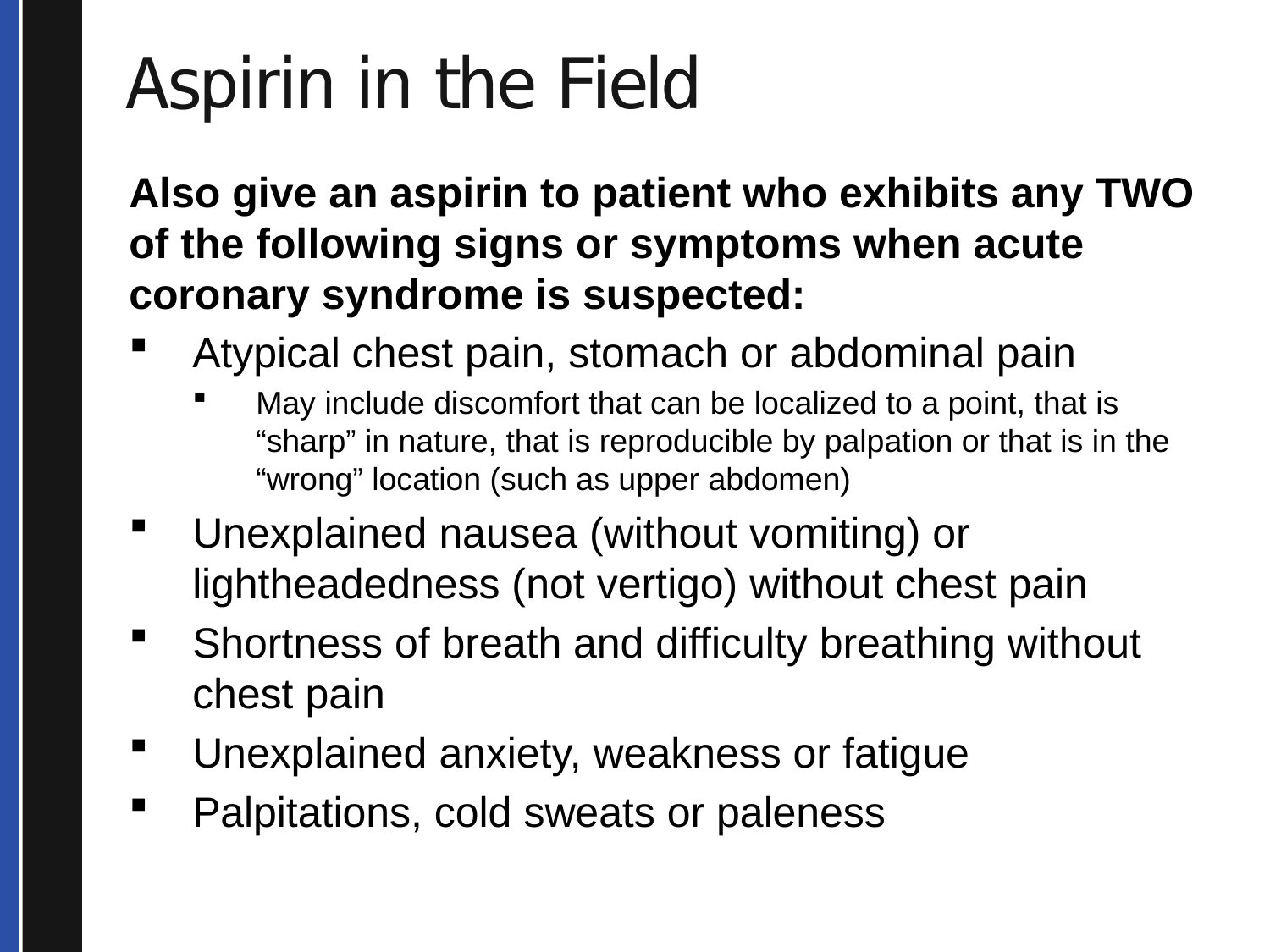

# Aspirin in the Field
Also give an aspirin to patient who exhibits any TWO of the following signs or symptoms when acute coronary syndrome is suspected:
Atypical chest pain, stomach or abdominal pain
May include discomfort that can be localized to a point, that is “sharp” in nature, that is reproducible by palpation or that is in the “wrong” location (such as upper abdomen)
Unexplained nausea (without vomiting) or lightheadedness (not vertigo) without chest pain
Shortness of breath and difficulty breathing without chest pain
Unexplained anxiety, weakness or fatigue
Palpitations, cold sweats or paleness